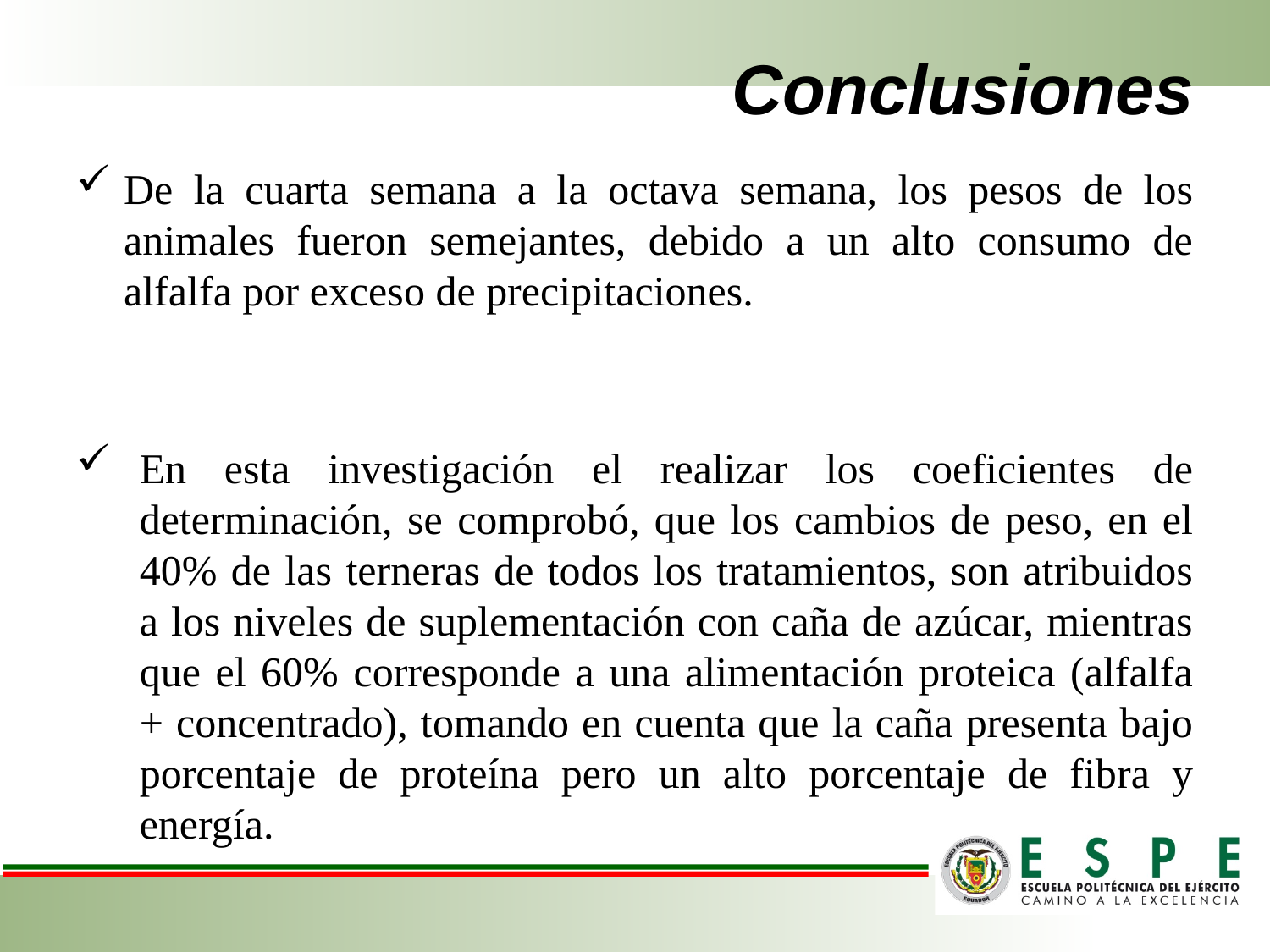

# Conclusiones
De la cuarta semana a la octava semana, los pesos de los animales fueron semejantes, debido a un alto consumo de alfalfa por exceso de precipitaciones.

En esta investigación el realizar los coeficientes de determinación, se comprobó, que los cambios de peso, en el 40% de las terneras de todos los tratamientos, son atribuidos a los niveles de suplementación con caña de azúcar, mientras que el 60% corresponde a una alimentación proteica (alfalfa + concentrado), tomando en cuenta que la caña presenta bajo porcentaje de proteína pero un alto porcentaje de fibra y energía.